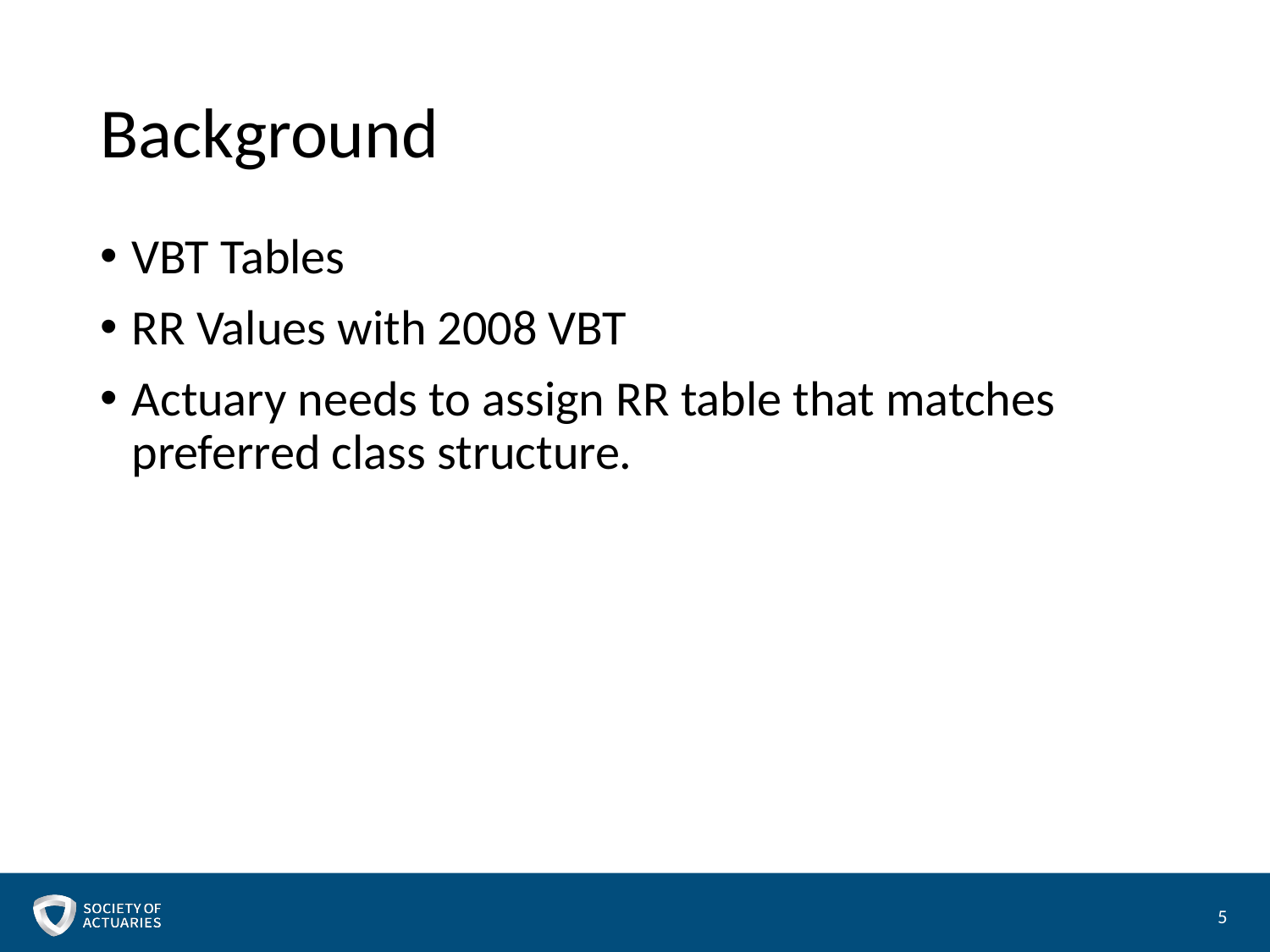

# Background
VBT Tables
RR Values with 2008 VBT
Actuary needs to assign RR table that matches preferred class structure.
5